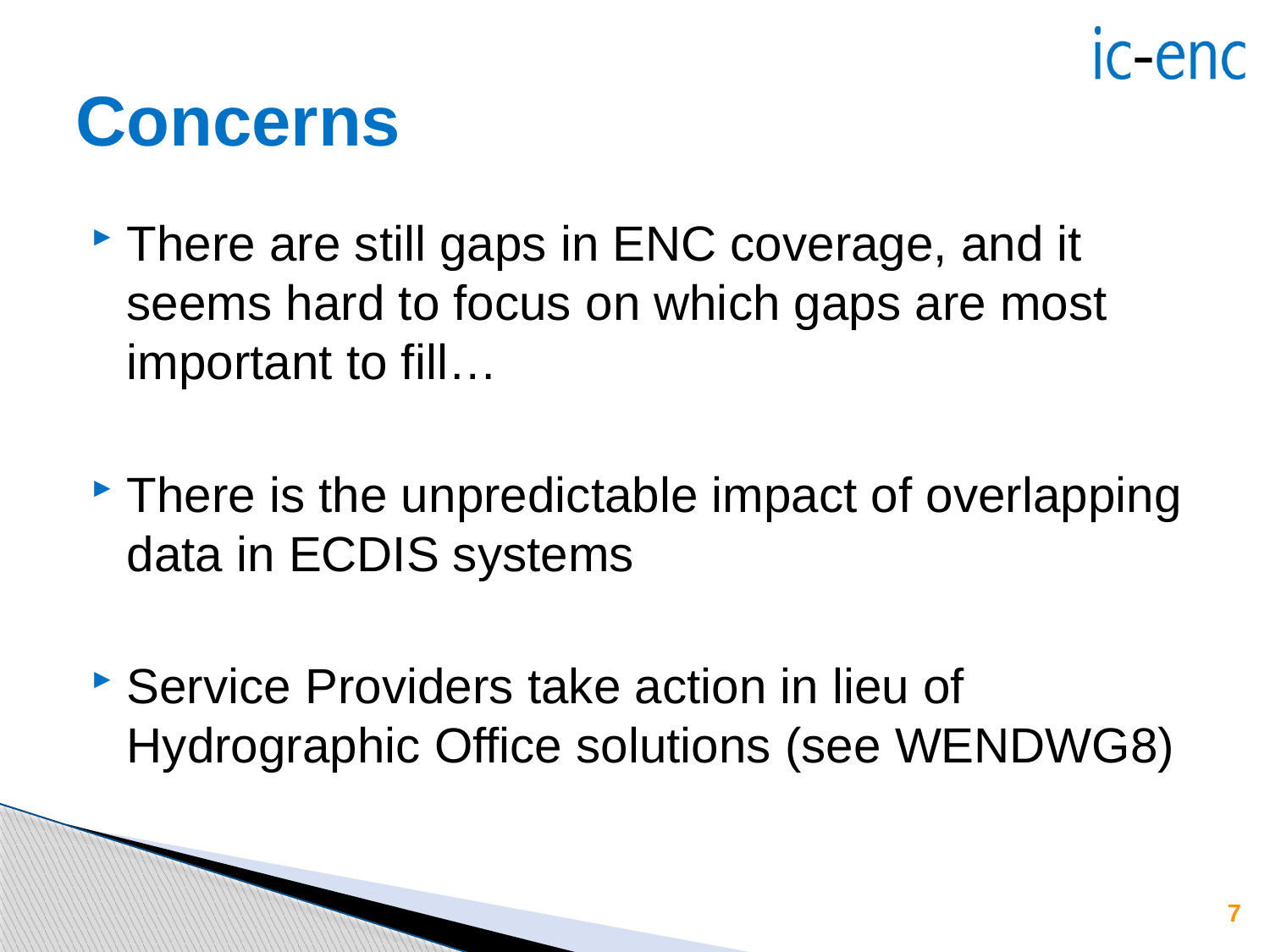

# Concerns
There are still gaps in ENC coverage, and it seems hard to focus on which gaps are most important to fill…

There is the unpredictable impact of overlapping data in ECDIS systems

Service Providers take action in lieu of Hydrographic Office solutions (see WENDWG8)

7